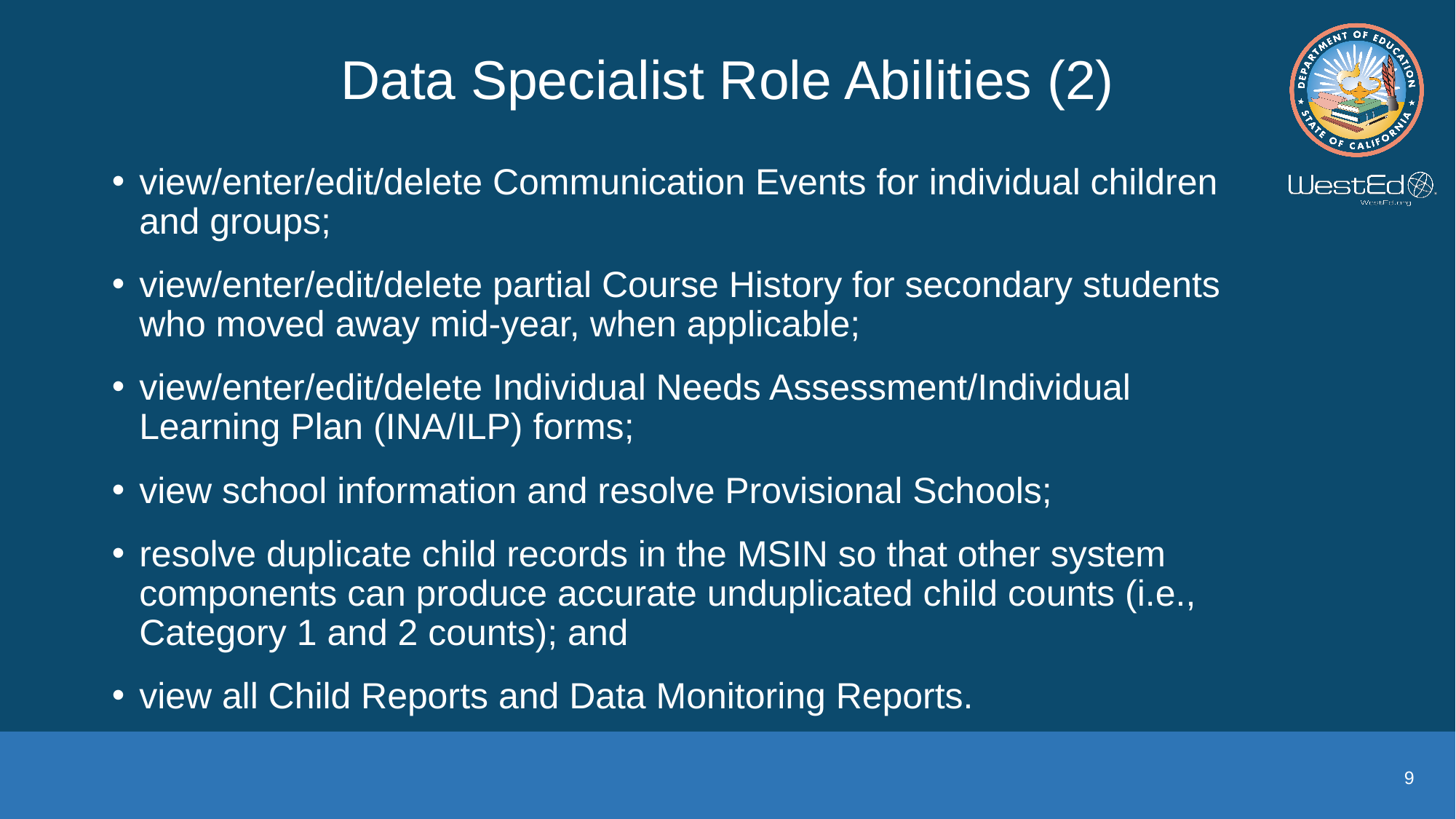

# Data Specialist Role Abilities (2)
view/enter/edit/delete Communication Events for individual children and groups;
view/enter/edit/delete partial Course History for secondary students who moved away mid-year, when applicable;
view/enter/edit/delete Individual Needs Assessment/Individual Learning Plan (INA/ILP) forms;
view school information and resolve Provisional Schools;
resolve duplicate child records in the MSIN so that other system components can produce accurate unduplicated child counts (i.e., Category 1 and 2 counts); and
view all Child Reports and Data Monitoring Reports.